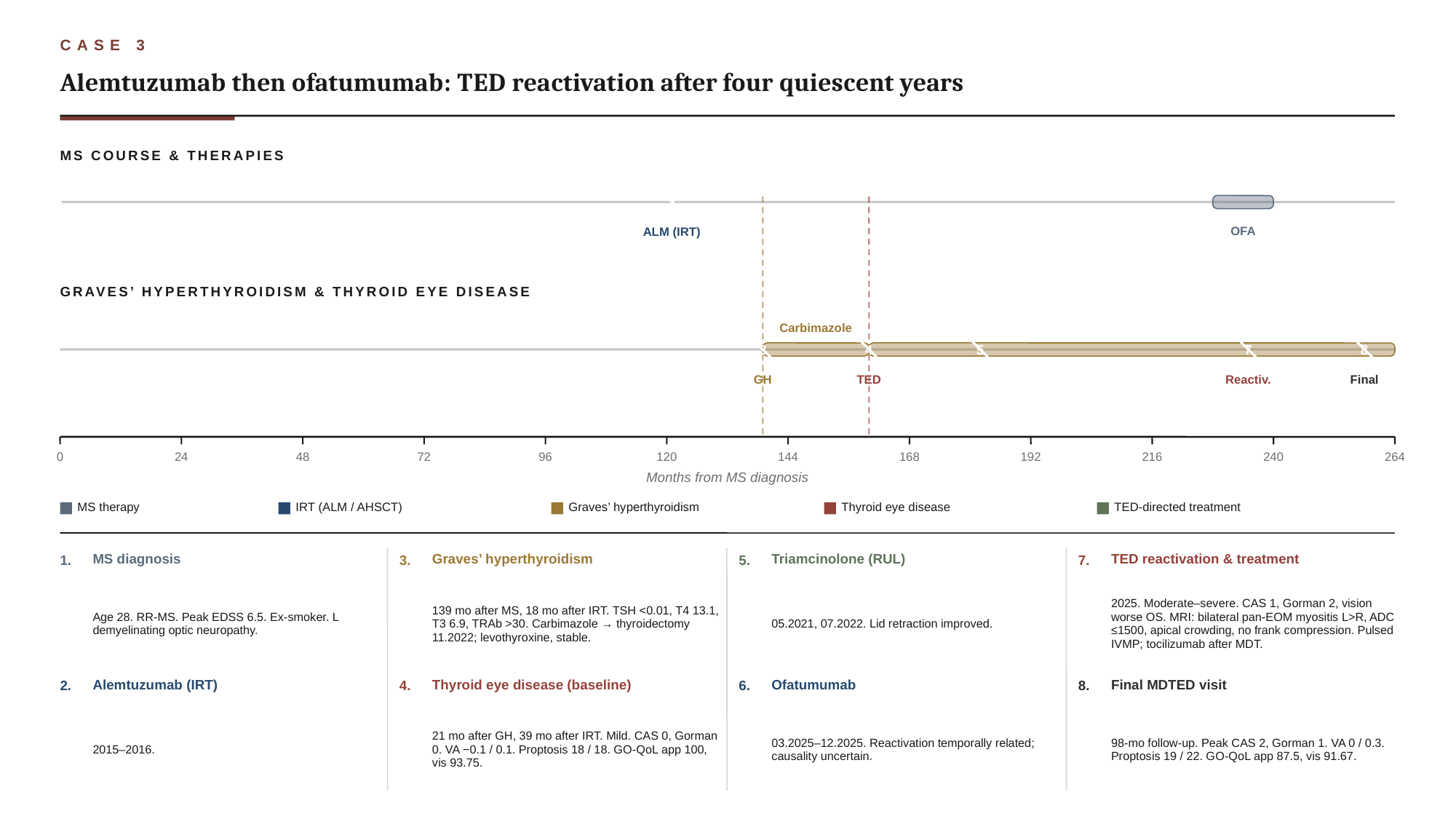

CASE 3
Alemtuzumab then ofatumumab: TED reactivation after four quiescent years

MS COURSE & THERAPIES

1

2

OFA
ALM (IRT)
GRAVES’ HYPERTHYROIDISM & THYROID EYE DISEASE
Carbimazole

3

4

5

7

8

GH
TED
Reactiv.
Final

0
24
48
72
96
120
144
168
192
216
240
264
Months from MS diagnosis
MS therapy
IRT (ALM / AHSCT)
Graves’ hyperthyroidism
Thyroid eye disease
TED-directed treatment

MS diagnosis
Graves’ hyperthyroidism
Triamcinolone (RUL)
TED reactivation & treatment
1.
3.
5.
7.
Age 28. RR-MS. Peak EDSS 6.5. Ex-smoker. L demyelinating optic neuropathy.
139 mo after MS, 18 mo after IRT. TSH <0.01, T4 13.1, T3 6.9, TRAb >30. Carbimazole → thyroidectomy 11.2022; levothyroxine, stable.
05.2021, 07.2022. Lid retraction improved.
2025. Moderate–severe. CAS 1, Gorman 2, vision worse OS. MRI: bilateral pan-EOM myositis L>R, ADC ≤1500, apical crowding, no frank compression. Pulsed IVMP; tocilizumab after MDT.
Alemtuzumab (IRT)
Thyroid eye disease (baseline)
Ofatumumab
Final MDTED visit
2.
4.
6.
8.
2015–2016.
21 mo after GH, 39 mo after IRT. Mild. CAS 0, Gorman 0. VA −0.1 / 0.1. Proptosis 18 / 18. GO-QoL app 100, vis 93.75.
03.2025–12.2025. Reactivation temporally related; causality uncertain.
98-mo follow-up. Peak CAS 2, Gorman 1. VA 0 / 0.3. Proptosis 19 / 22. GO-QoL app 87.5, vis 91.67.